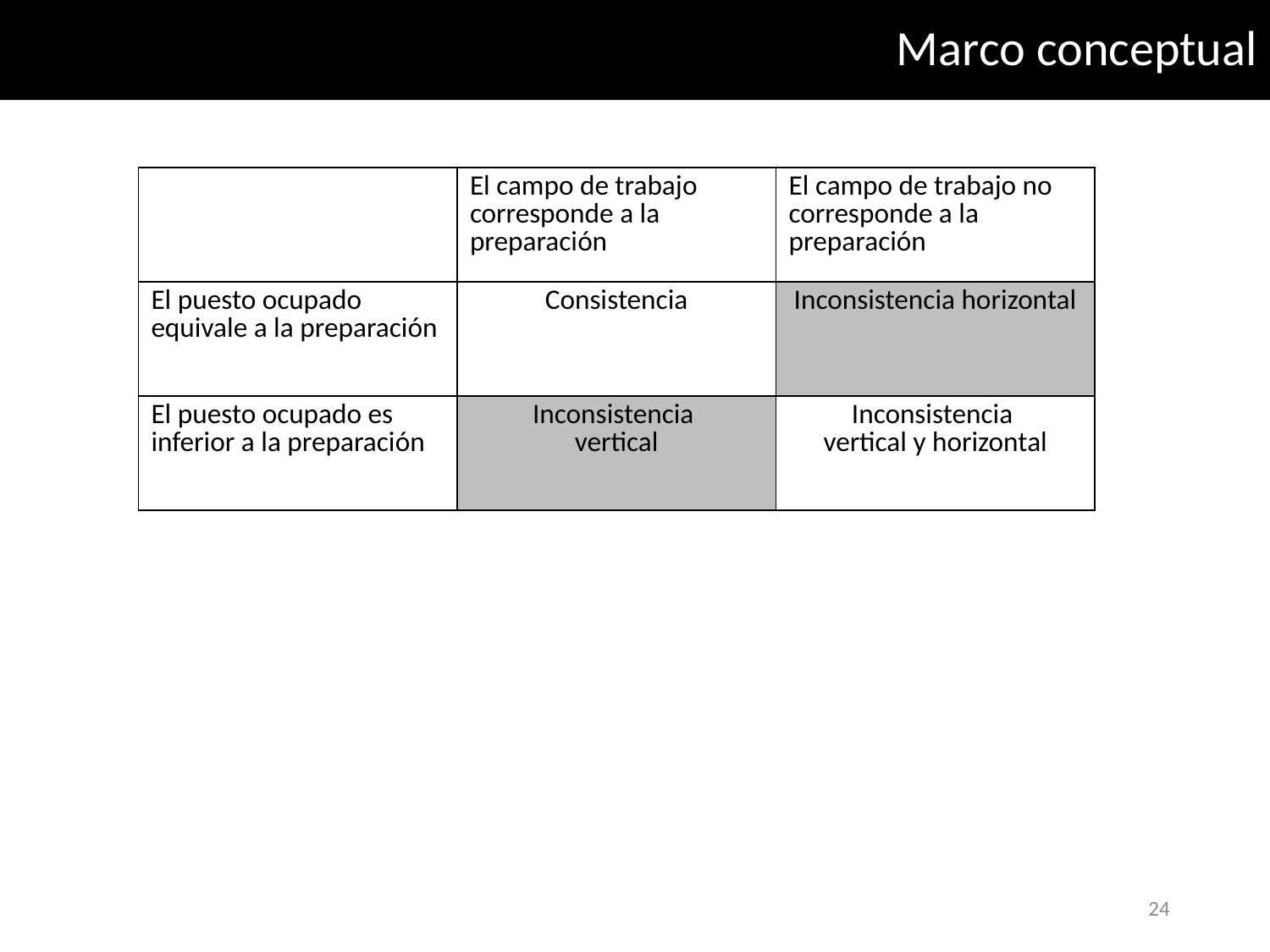

# Marco conceptual
|  | El campo de trabajo corresponde a la preparación | El campo de trabajo no corresponde a la preparación |
| --- | --- | --- |
| El puesto ocupado equivale a la preparación | Consistencia | Inconsistencia horizontal |
| El puesto ocupado es inferior a la preparación | Inconsistencia vertical | Inconsistencia vertical y horizontal |
24